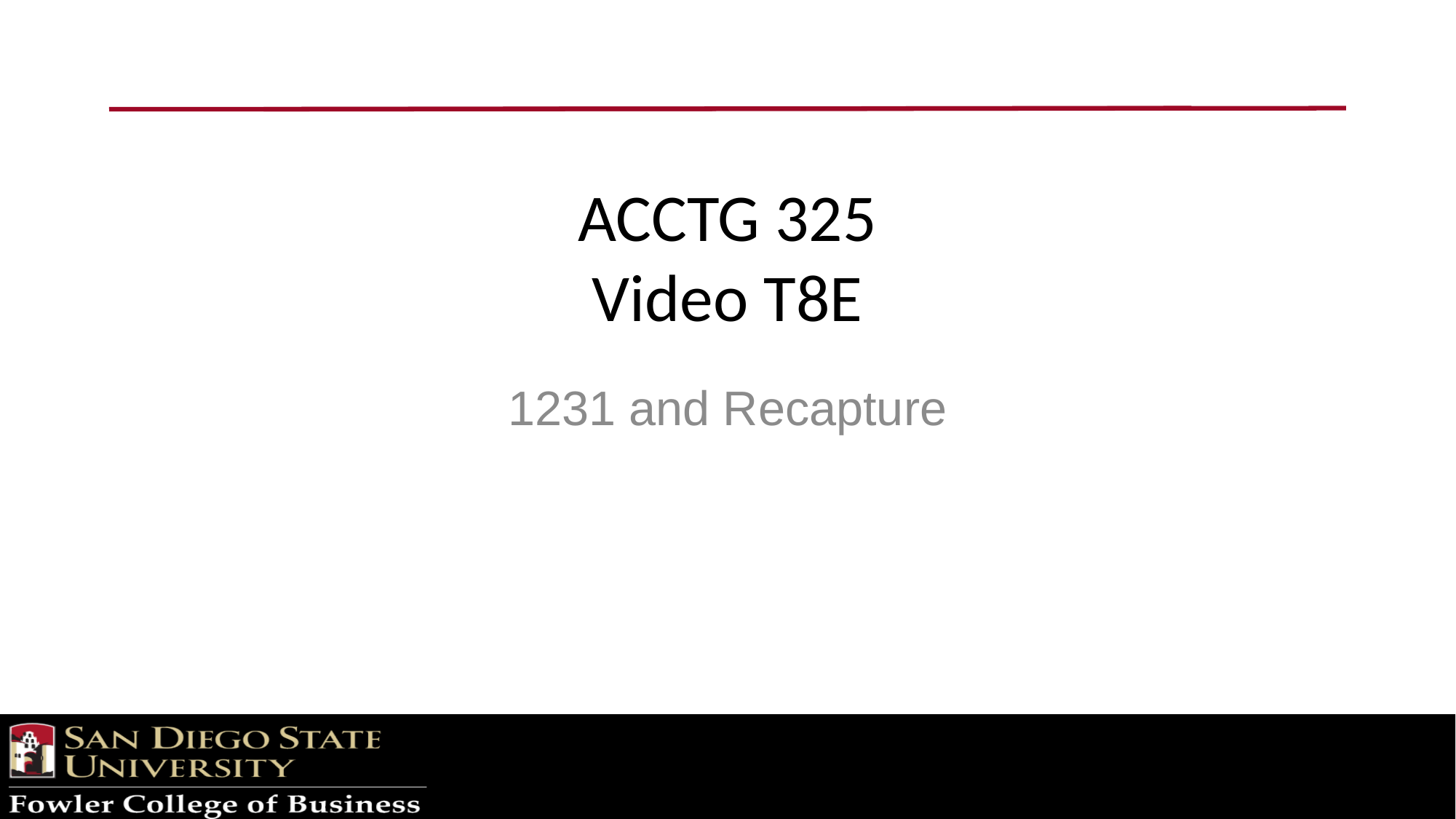

# ACCTG 325 Video T8E
1231 and Recapture